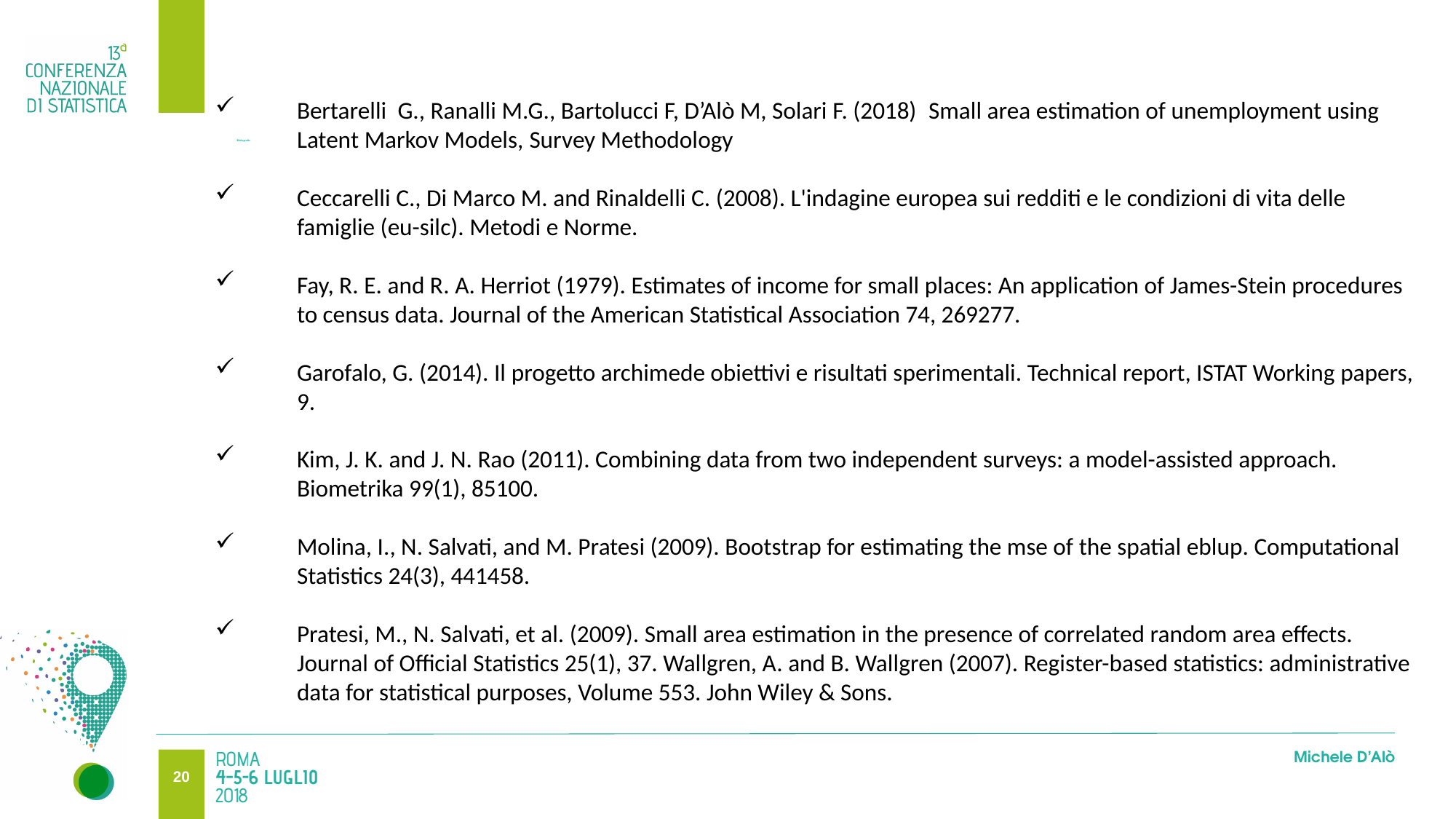

20
# Bibliografia
Bertarelli  G., Ranalli M.G., Bartolucci F, D’Alò M, Solari F. (2018)  Small area estimation of unemployment using Latent Markov Models, Survey Methodology

Ceccarelli C., Di Marco M. and Rinaldelli C. (2008). L'indagine europea sui redditi e le condizioni di vita delle famiglie (eu-silc). Metodi e Norme.

Fay, R. E. and R. A. Herriot (1979). Estimates of income for small places: An application of James-Stein procedures to census data. Journal of the American Statistical Association 74, 269277.

Garofalo, G. (2014). Il progetto archimede obiettivi e risultati sperimentali. Technical report, ISTAT Working papers, 9.

Kim, J. K. and J. N. Rao (2011). Combining data from two independent surveys: a model-assisted approach. Biometrika 99(1), 85100.

Molina, I., N. Salvati, and M. Pratesi (2009). Bootstrap for estimating the mse of the spatial eblup. Computational Statistics 24(3), 441458.

Pratesi, M., N. Salvati, et al. (2009). Small area estimation in the presence of correlated random area effects. Journal of Official Statistics 25(1), 37. Wallgren, A. and B. Wallgren (2007). Register-based statistics: administrative data for statistical purposes, Volume 553. John Wiley & Sons.
Michele D’Alò
20